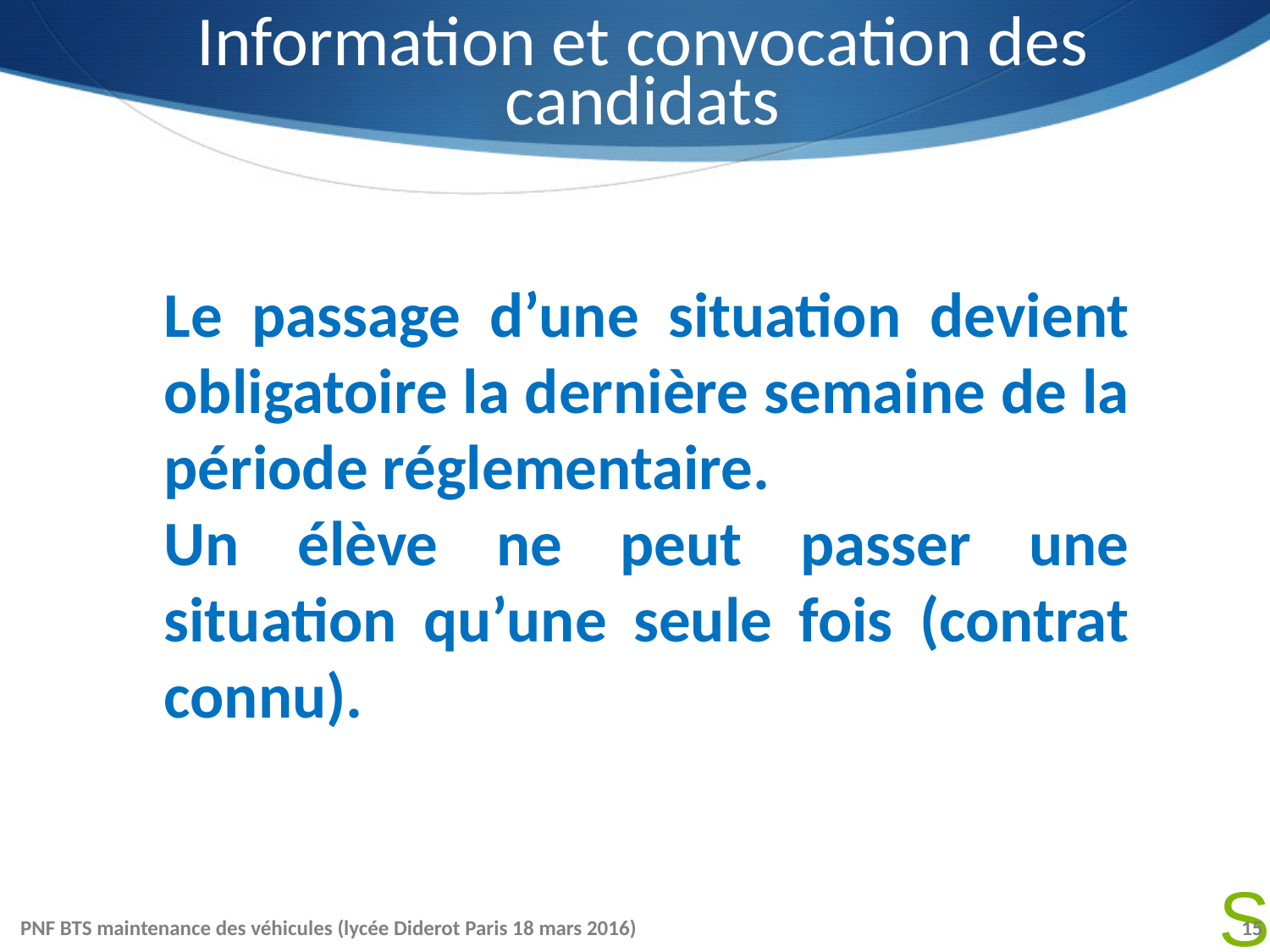

Information et convocation des candidats
Le passage d’une situation devient obligatoire la dernière semaine de la période réglementaire.
Un élève ne peut passer une situation qu’une seule fois (contrat connu).